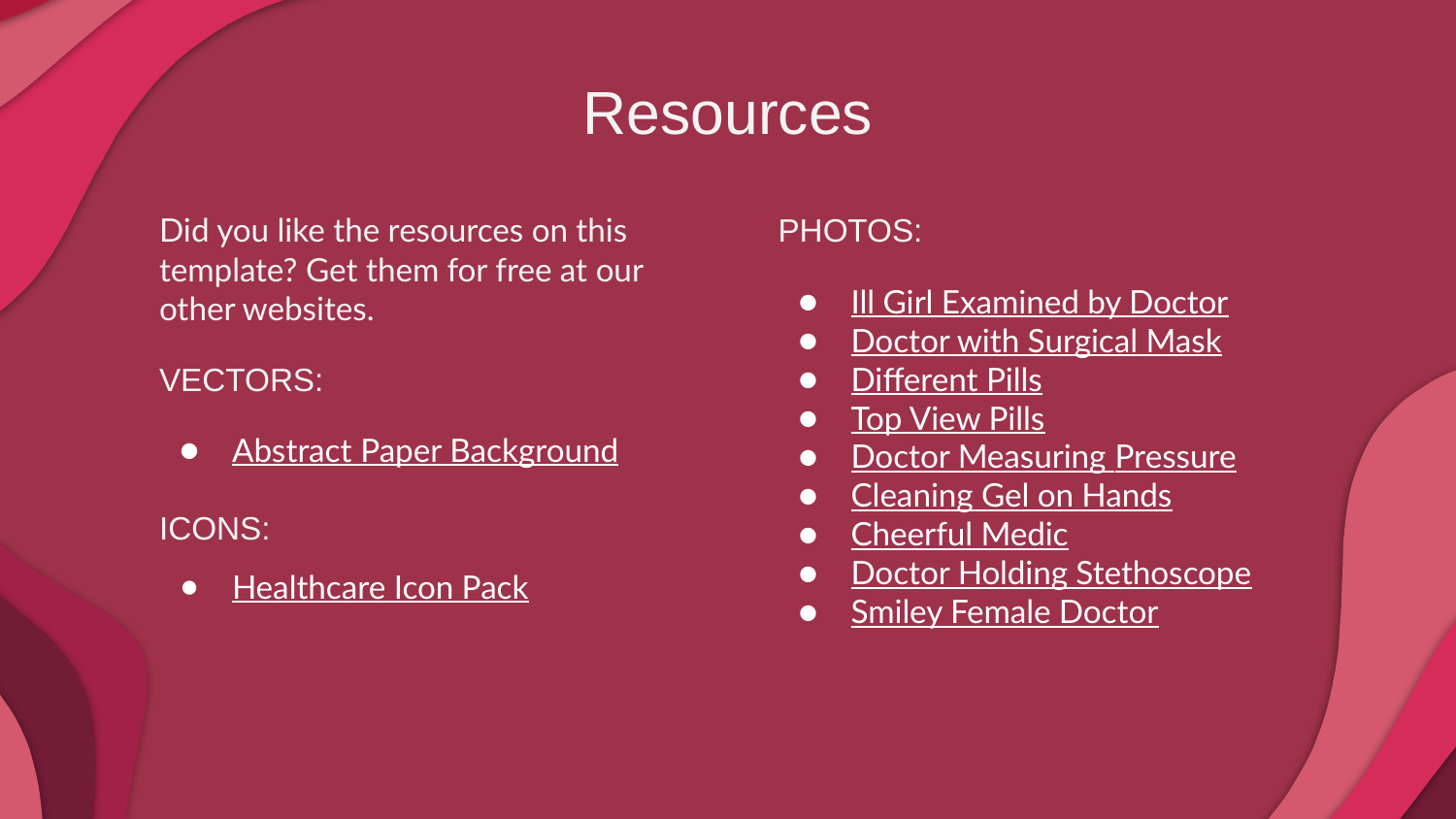

# Resources
Did you like the resources on this template? Get them for free at our other websites.
VECTORS:
Abstract Paper Background

ICONS:
Healthcare Icon Pack

PHOTOS:
Ill Girl Examined by Doctor
Doctor with Surgical Mask
Different Pills
Top View Pills
Doctor Measuring Pressure
Cleaning Gel on Hands
Cheerful Medic
Doctor Holding Stethoscope
Smiley Female Doctor